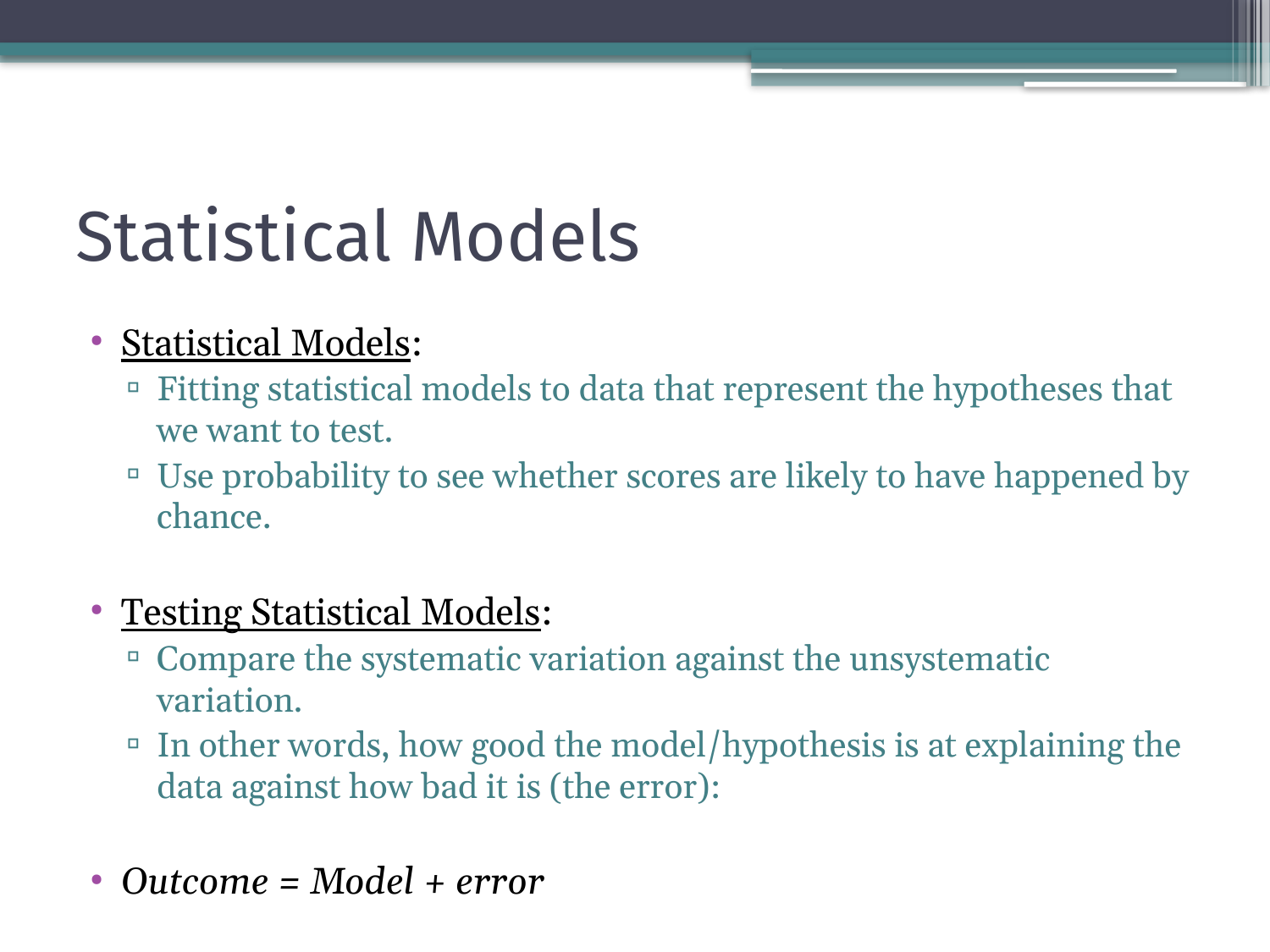

# Statistical Models
Statistical Models:
Fitting statistical models to data that represent the hypotheses that we want to test.
Use probability to see whether scores are likely to have happened by chance.

Testing Statistical Models:
Compare the systematic variation against the unsystematic variation.
In other words, how good the model/hypothesis is at explaining the data against how bad it is (the error):

Outcome = Model + error